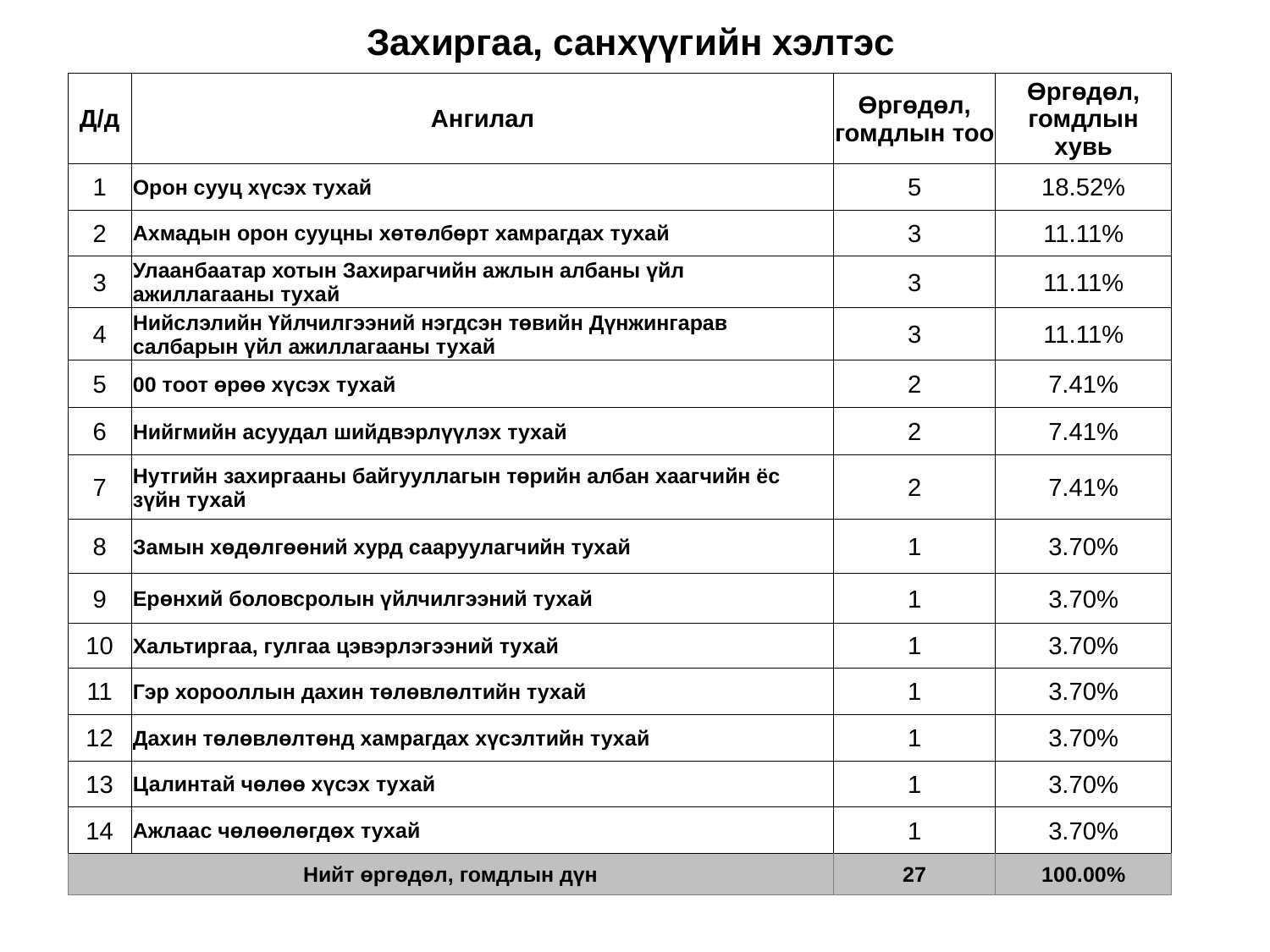

Захиргаа, санхүүгийн хэлтэс

| Д/д | Ангилал | Өргөдөл, гомдлын тоо | Өргөдөл, гомдлын хувь |
| --- | --- | --- | --- |
| 1 | Орон сууц хүсэх тухай | 5 | 18.52% |
| 2 | Ахмадын орон сууцны хөтөлбөрт хамрагдах тухай | 3 | 11.11% |
| 3 | Улаанбаатар хотын Захирагчийн ажлын албаны үйл ажиллагааны тухай | 3 | 11.11% |
| 4 | Нийслэлийн Үйлчилгээний нэгдсэн төвийн Дүнжингарав салбарын үйл ажиллагааны тухай | 3 | 11.11% |
| 5 | 00 тоот өрөө хүсэх тухай | 2 | 7.41% |
| 6 | Нийгмийн асуудал шийдвэрлүүлэх тухай | 2 | 7.41% |
| 7 | Нутгийн захиргааны байгууллагын төрийн албан хаагчийн ёс зүйн тухай | 2 | 7.41% |
| 8 | Замын хөдөлгөөний хурд сааруулагчийн тухай | 1 | 3.70% |
| 9 | Ерөнхий боловсролын үйлчилгээний тухай | 1 | 3.70% |
| 10 | Хальтиргаа, гулгаа цэвэрлэгээний тухай | 1 | 3.70% |
| 11 | Гэр хорооллын дахин төлөвлөлтийн тухай | 1 | 3.70% |
| 12 | Дахин төлөвлөлтөнд хамрагдах хүсэлтийн тухай | 1 | 3.70% |
| 13 | Цалинтай чөлөө хүсэх тухай | 1 | 3.70% |
| 14 | Ажлаас чөлөөлөгдөх тухай | 1 | 3.70% |
| Нийт өргөдөл, гомдлын дүн |  | 27 | 100.00% |